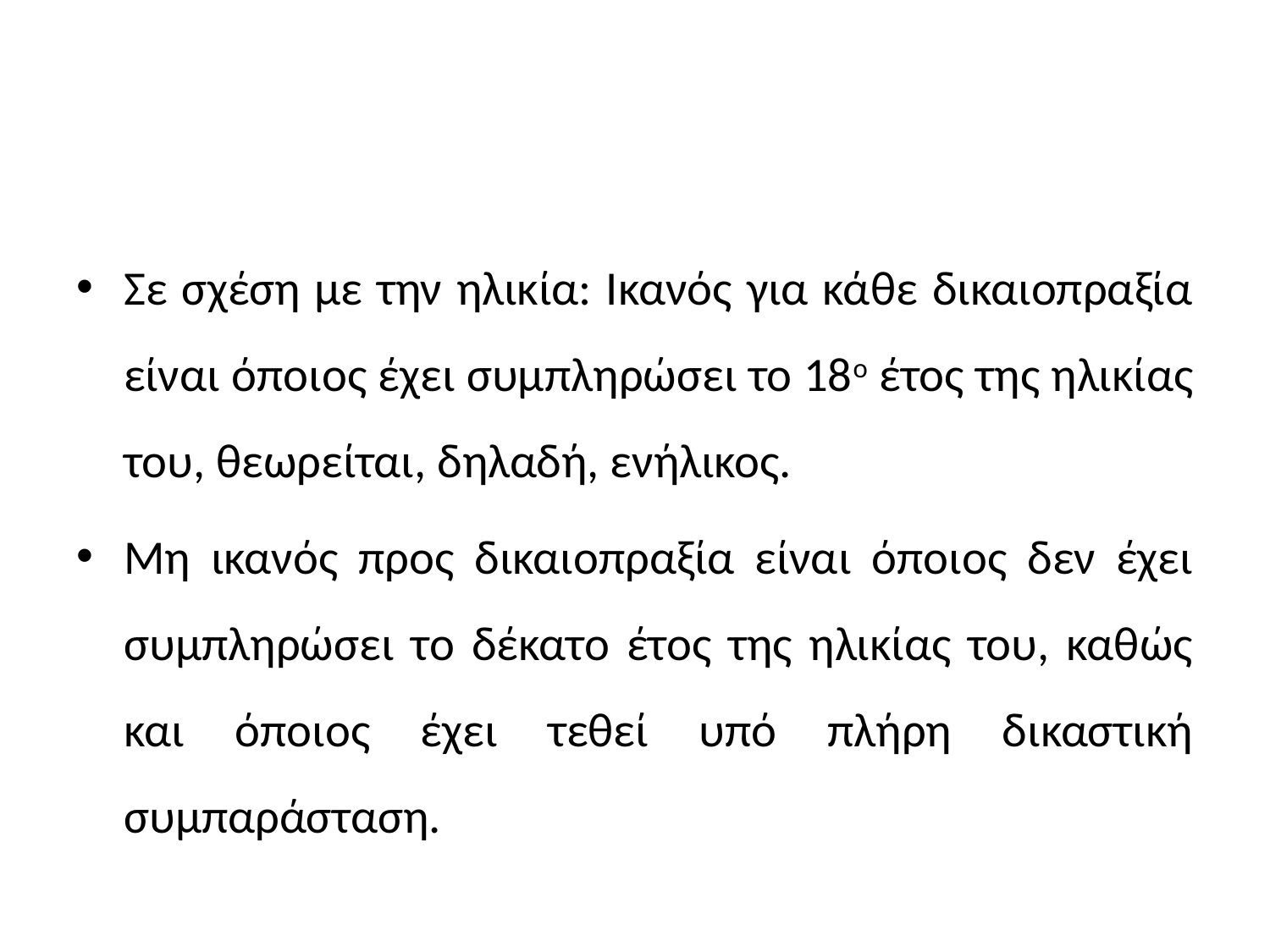

#
Σε σχέση με την ηλικία: Ικανός για κάθε δικαιοπραξία είναι όποιος έχει συμπληρώσει το 18ο έτος της ηλικίας του, θεωρείται, δηλαδή, ενήλικος.
Μη ικανός προς δικαιοπραξία είναι όποιος δεν έχει συμπληρώσει το δέκατο έτος της ηλικίας του, καθώς και όποιος έχει τεθεί υπό πλήρη δικαστική συμπαράσταση.